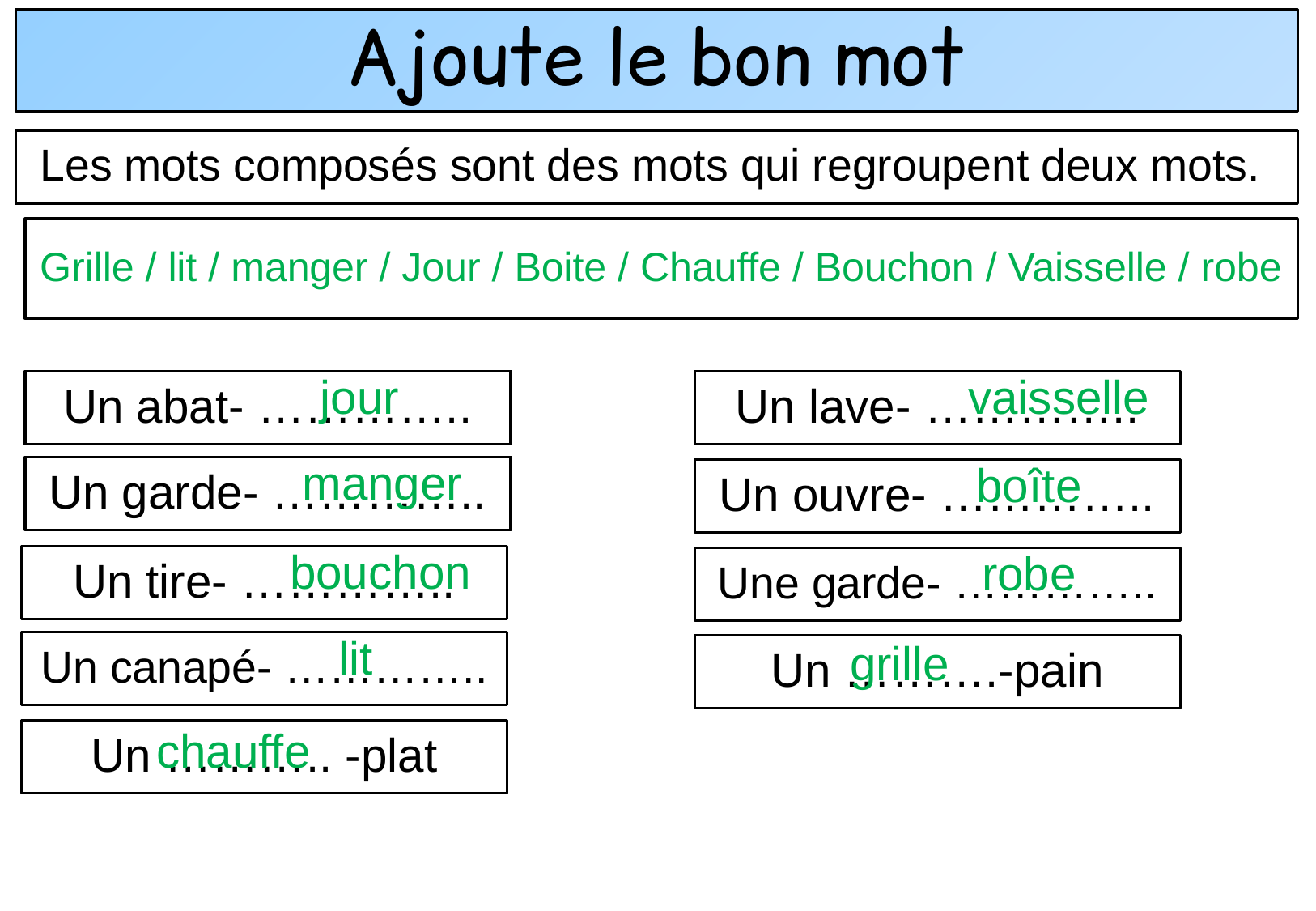

# Ajoute le bon mot
Les mots composés sont des mots qui regroupent deux mots.
Grille / lit / manger / Jour / Boite / Chauffe / Bouchon / Vaisselle / robe
jour
vaisselle
Un abat- …………..
Un lave- …………..
manger
boîte
Un garde- …………..
Un ouvre- …………..
bouchon
robe
Un tire- …………..
Une garde- …………..
lit
grille
Un canapé- …………..
Un ……….-pain
chauffe
Un ……….. -plat